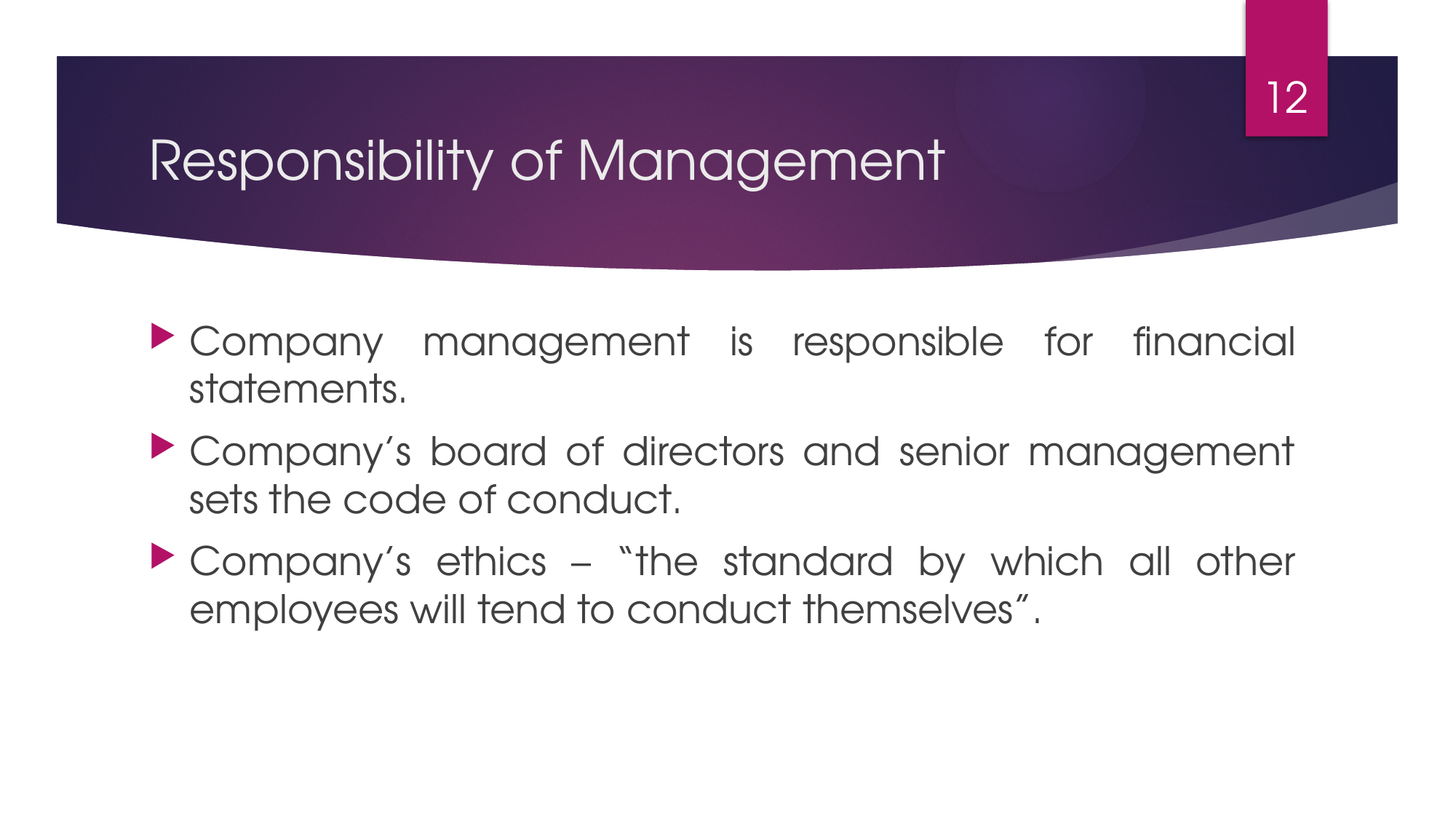

12
# Responsibility of Management
Company management is responsible for financial statements.
Company’s board of directors and senior management sets the code of conduct.
Company’s ethics – “the standard by which all other employees will tend to conduct themselves”.